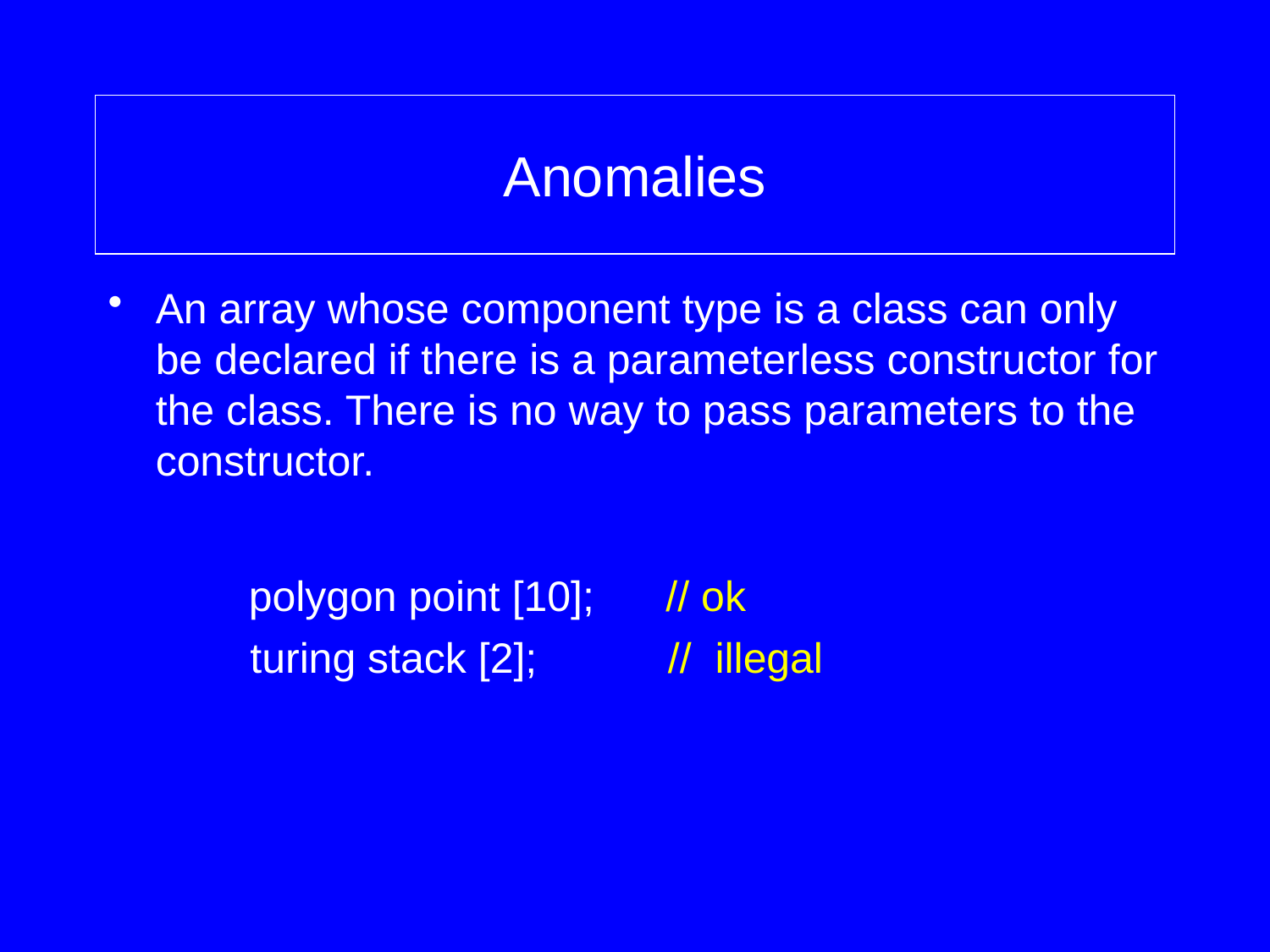

# Anomalies
An array whose component type is a class can only be declared if there is a parameterless constructor for the class. There is no way to pass parameters to the constructor.

         polygon point [10];      // ok
            turing stack [2];           //  illegal